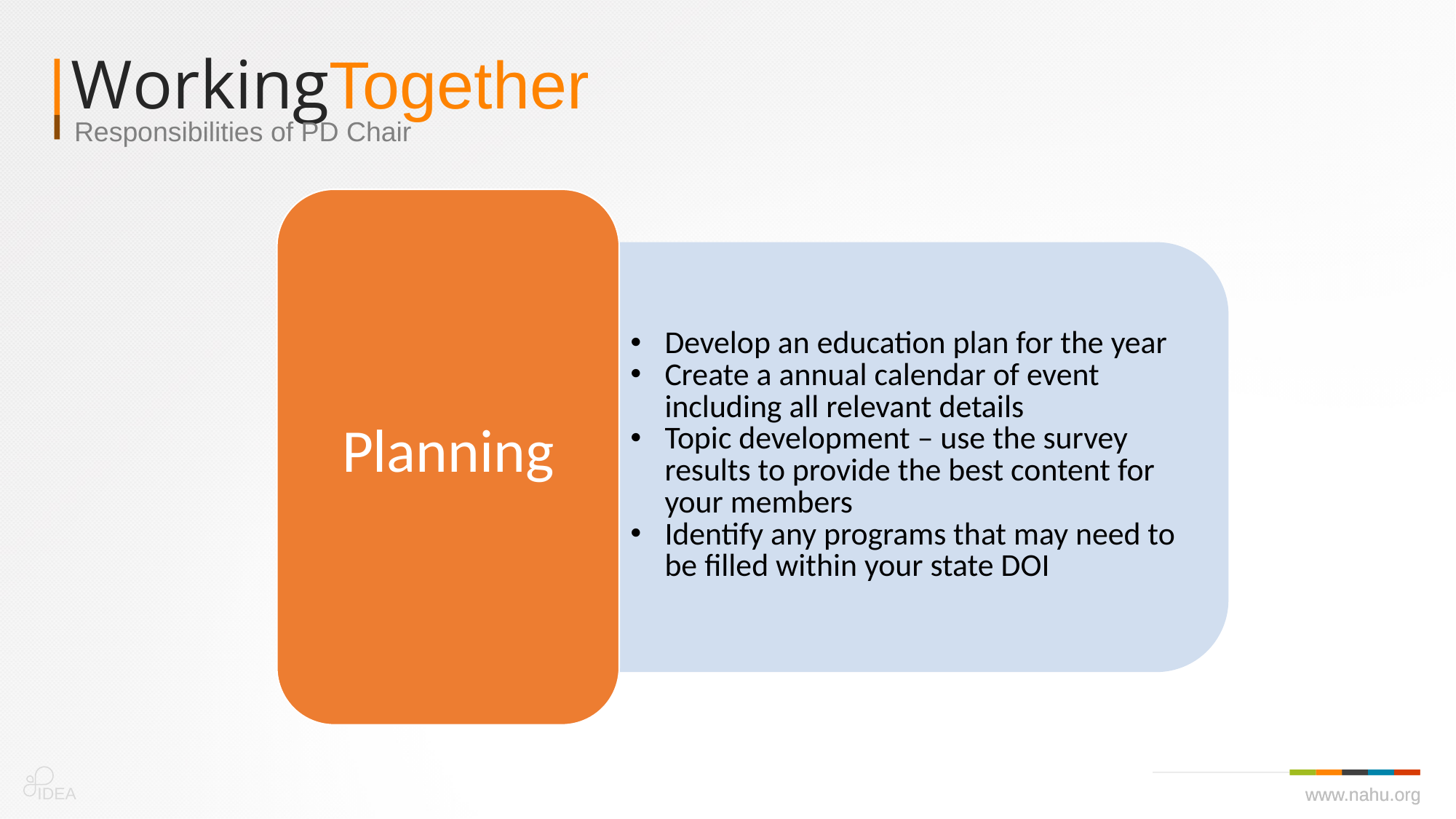

WorkingTogether

Responsibilities of PD Chair
Planning
Develop an education plan for the year
Create a annual calendar of event including all relevant details
Topic development – use the survey results to provide the best content for your members
Identify any programs that may need to be filled within your state DOI

IDEA
www.nahu.org